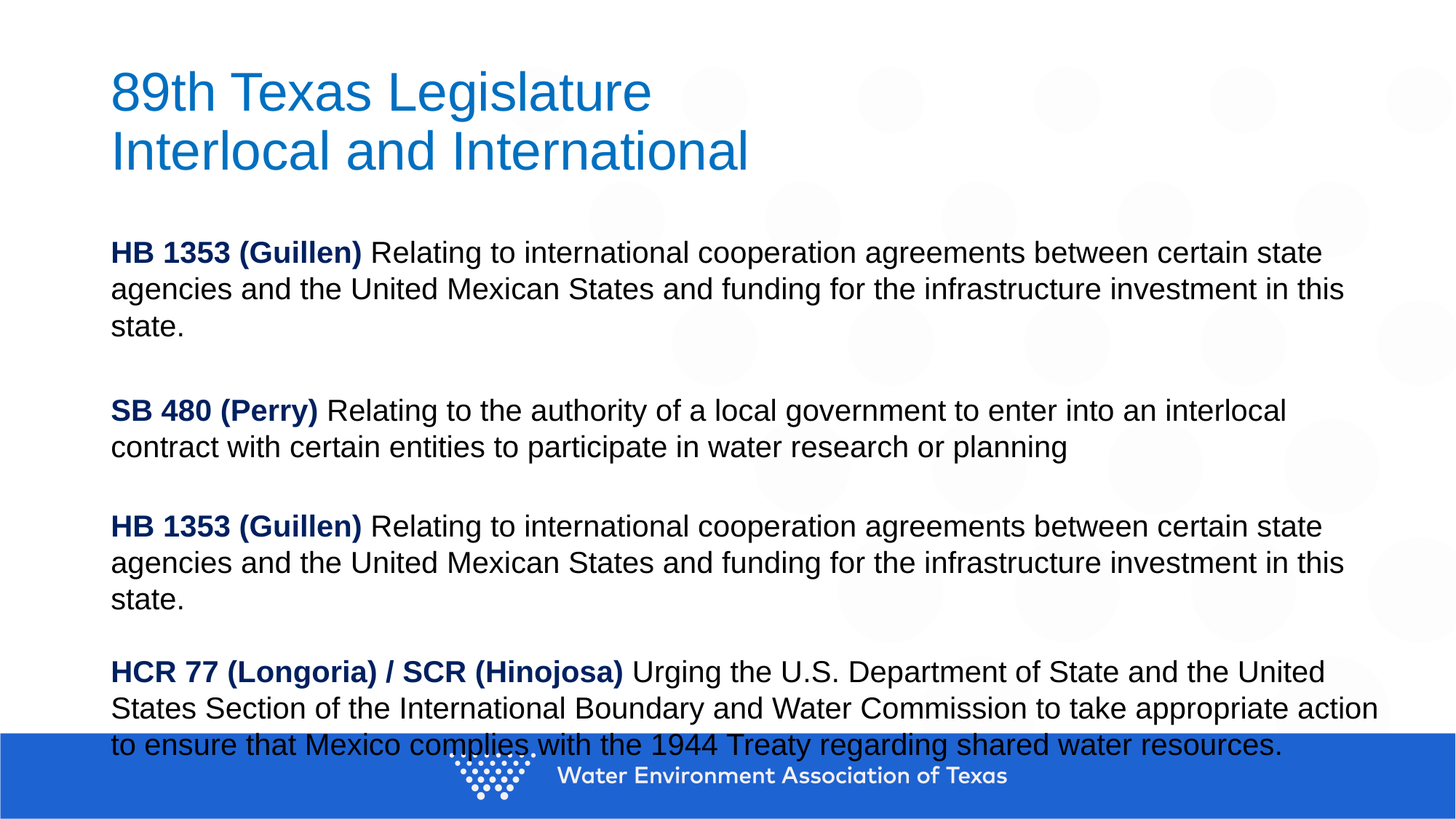

# 89th Texas Legislature Interlocal and International

HB 1353 (Guillen) Relating to international cooperation agreements between certain state agencies and the United Mexican States and funding for the infrastructure investment in this state.

SB 480 (Perry) Relating to the authority of a local government to enter into an interlocal contract with certain entities to participate in water research or planning
HB 1353 (Guillen) Relating to international cooperation agreements between certain state agencies and the United Mexican States and funding for the infrastructure investment in this state.
HCR 77 (Longoria) / SCR (Hinojosa) Urging the U.S. Department of State and the United States Section of the International Boundary and Water Commission to take appropriate action to ensure that Mexico complies with the 1944 Treaty regarding shared water resources.